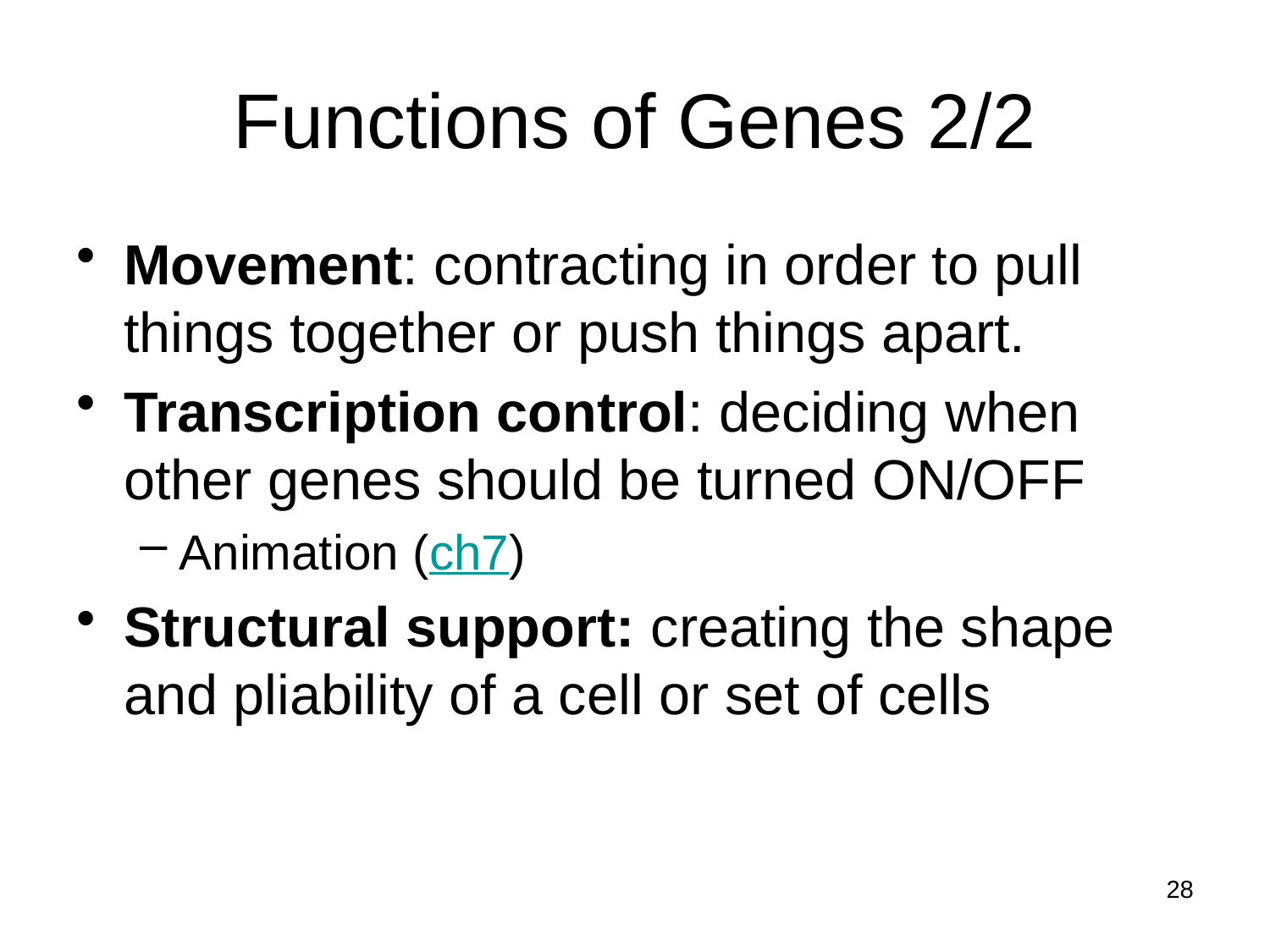

# Functions of Genes 2/2
Movement: contracting in order to pull things together or push things apart.
Transcription control: deciding when other genes should be turned ON/OFF
Animation (ch7)
Structural support: creating the shape and pliability of a cell or set of cells
28